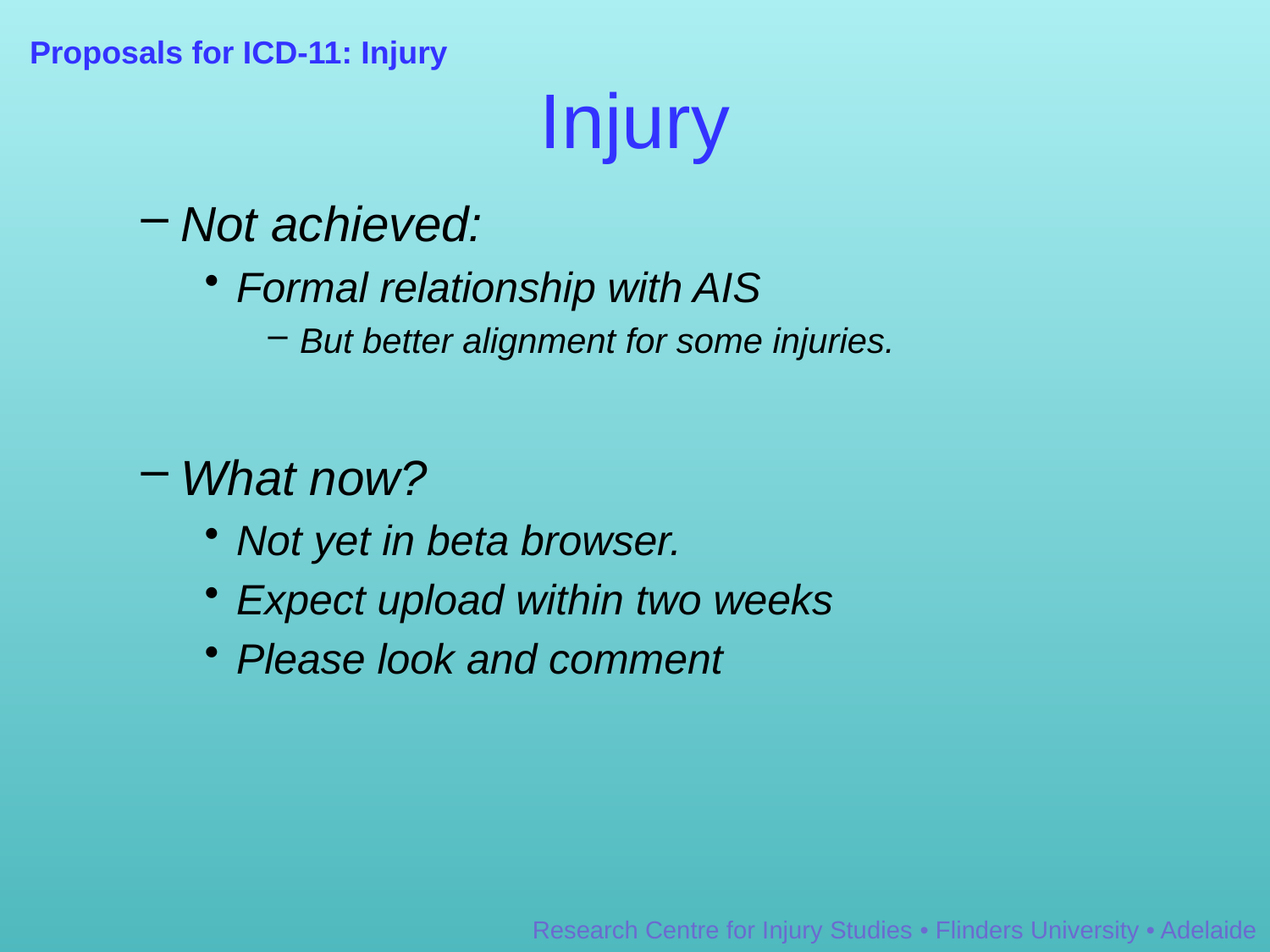

Proposals for ICD-11: Injury
# Injury
Not achieved:
Formal relationship with AIS
But better alignment for some injuries.

What now?
Not yet in beta browser.
Expect upload within two weeks
Please look and comment
Research Centre for Injury Studies • Flinders University • Adelaide